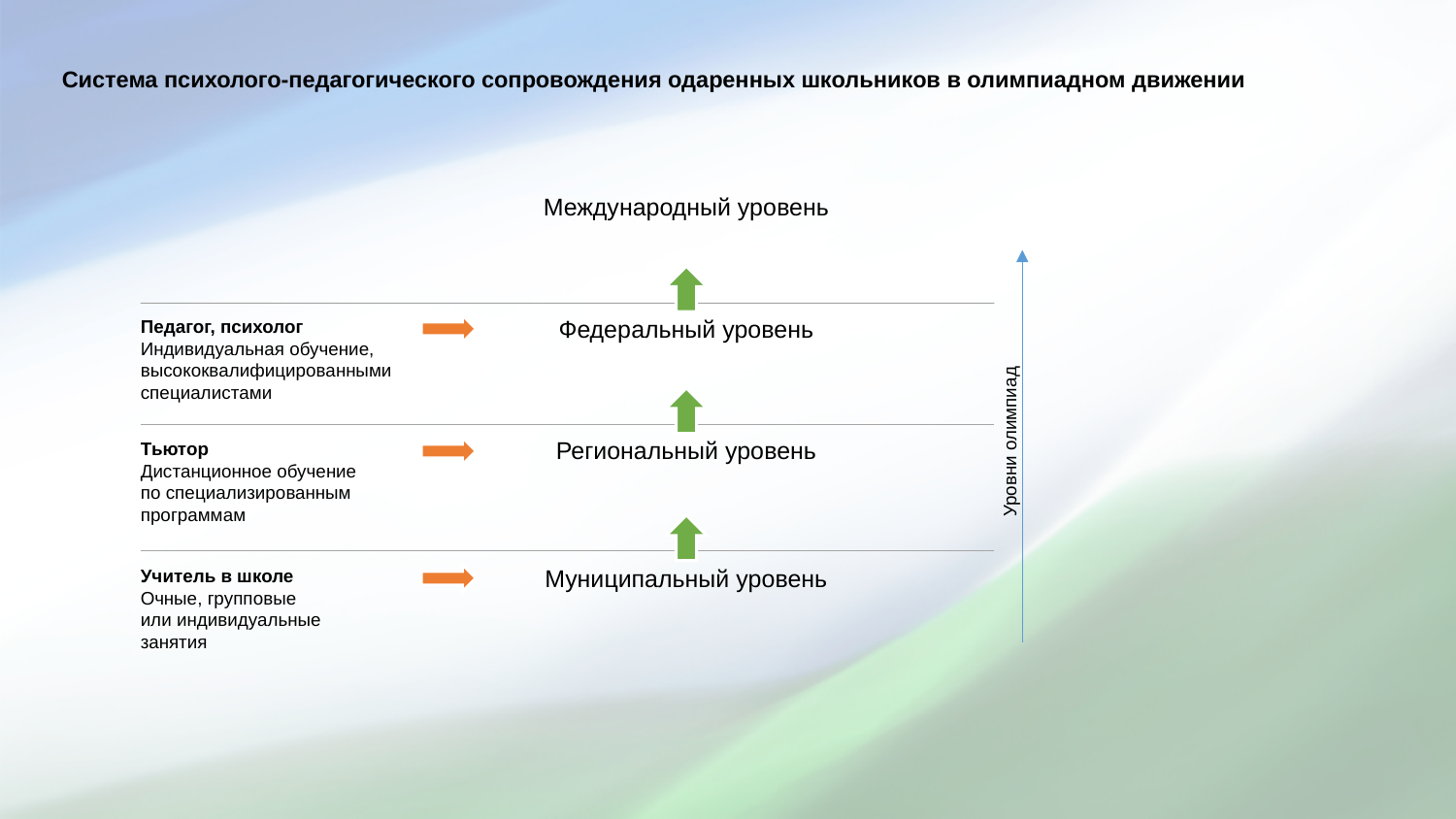

# Система психолого-педагогического сопровождения одаренных школьников в олимпиадном движении

Международный уровень
Уровни олимпиад

Федеральный уровень
Педагог, психолог
Индивидуальная обучение, высококвалифицированными специалистами

Региональный уровень
Тьютор
Дистанционное обучение по специализированным программам

Муниципальный уровень
Учитель в школе
Очные, групповые или индивидуальные занятия